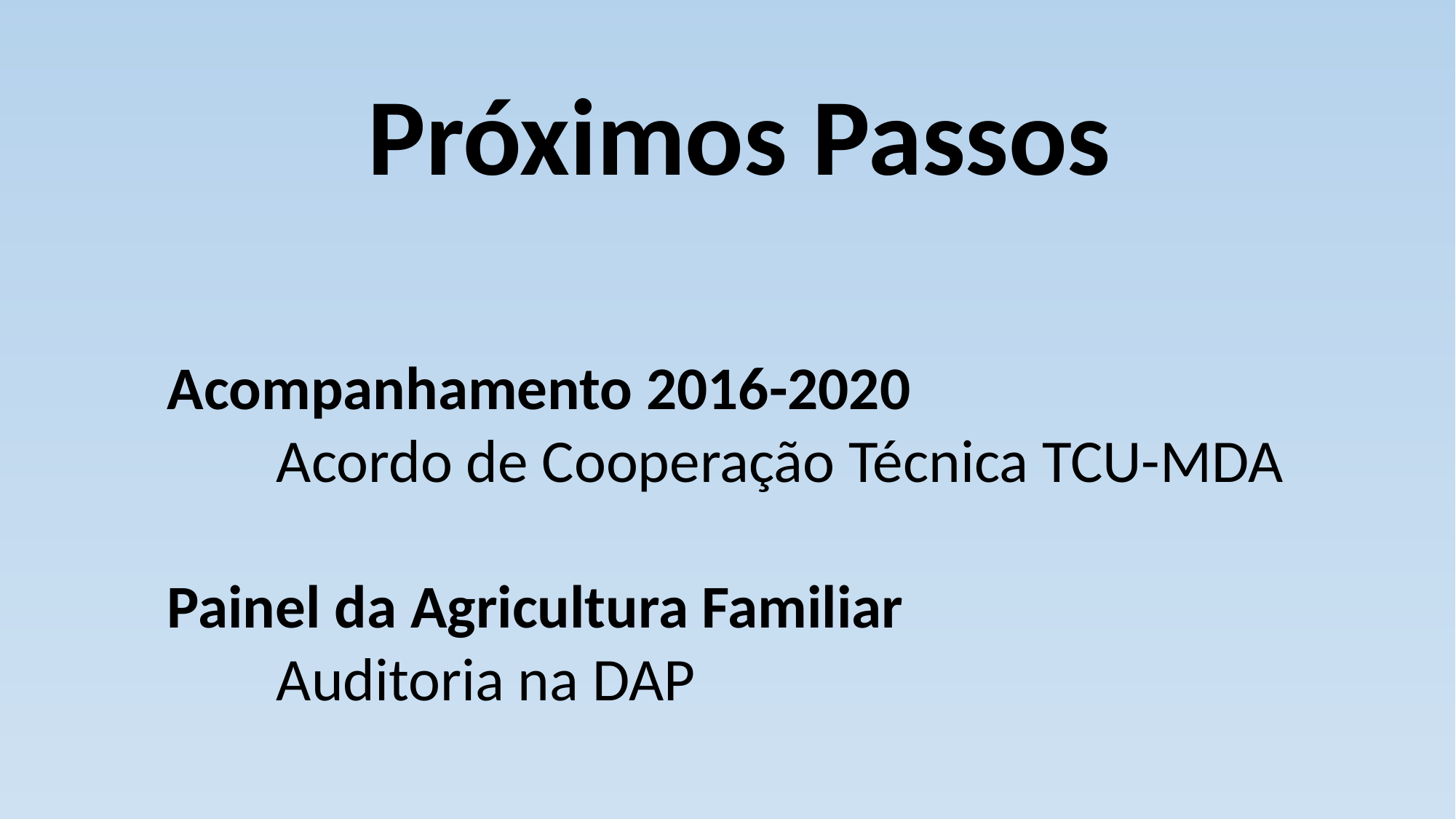

Próximos Passos

Acompanhamento 2016-2020
	Acordo de Cooperação Técnica TCU-MDA

Painel da Agricultura Familiar
	Auditoria na DAP